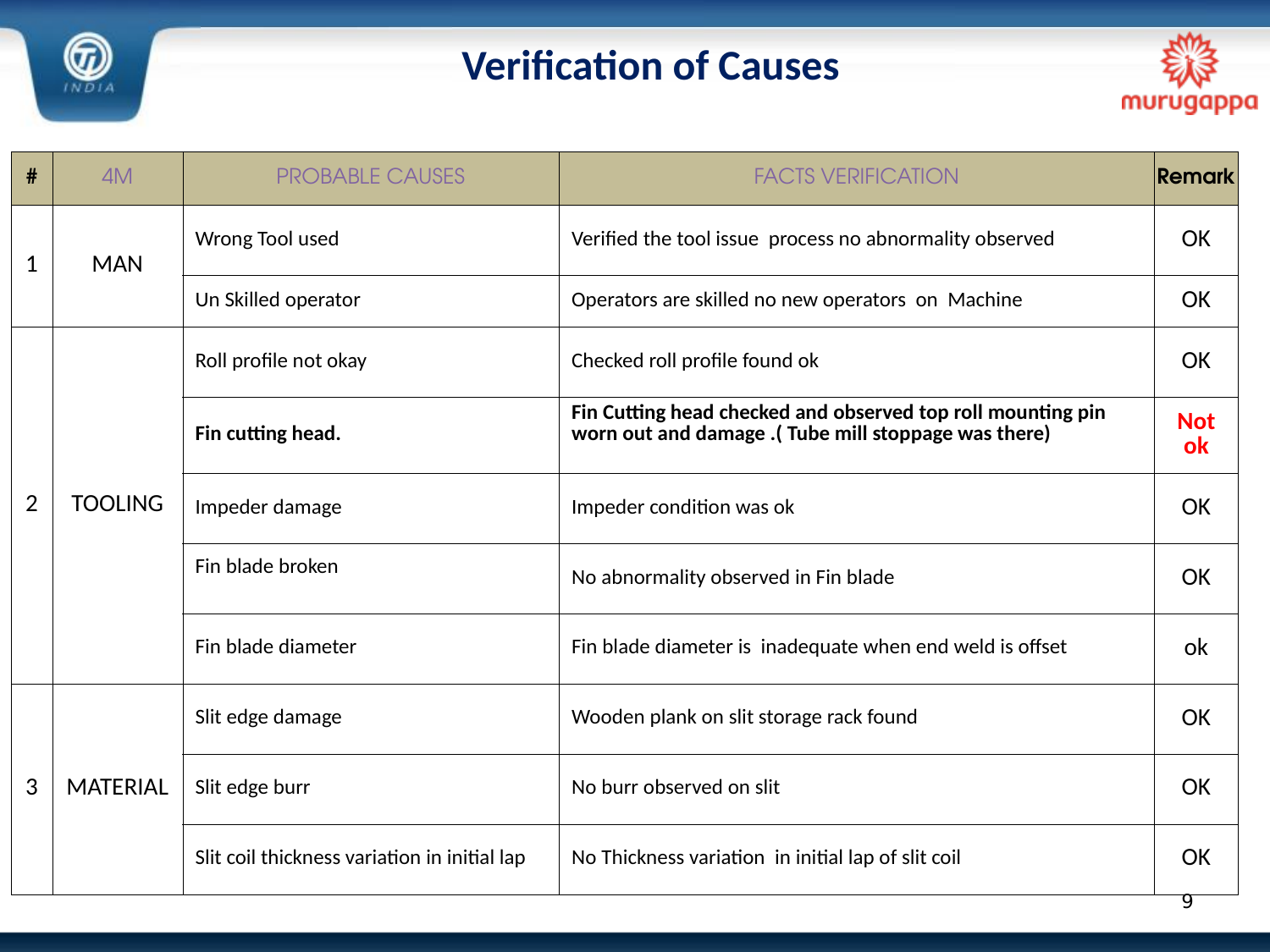

Verification of Causes
| # | 4M | PROBABLE CAUSES | FACTS VERIFICATION | Remark |
| --- | --- | --- | --- | --- |
| 1 | MAN | Wrong Tool used | Verified the tool issue process no abnormality observed | OK |
|  |  | Un Skilled operator | Operators are skilled no new operators on Machine | OK |
| 2 | TOOLING | Roll profile not okay | Checked roll profile found ok | OK |
|  |  | Fin cutting head. | Fin Cutting head checked and observed top roll mounting pin worn out and damage .( Tube mill stoppage was there) | Not ok |
|  |  | Impeder damage | Impeder condition was ok | OK |
|  |  | Fin blade broken | No abnormality observed in Fin blade | OK |
|  |  | Fin blade diameter | Fin blade diameter is inadequate when end weld is offset | ok |
| 3 | MATERIAL | Slit edge damage | Wooden plank on slit storage rack found | OK |
|  |  | Slit edge burr | No burr observed on slit | OK |
|  |  | Slit coil thickness variation in initial lap | No Thickness variation in initial lap of slit coil | OK |
9